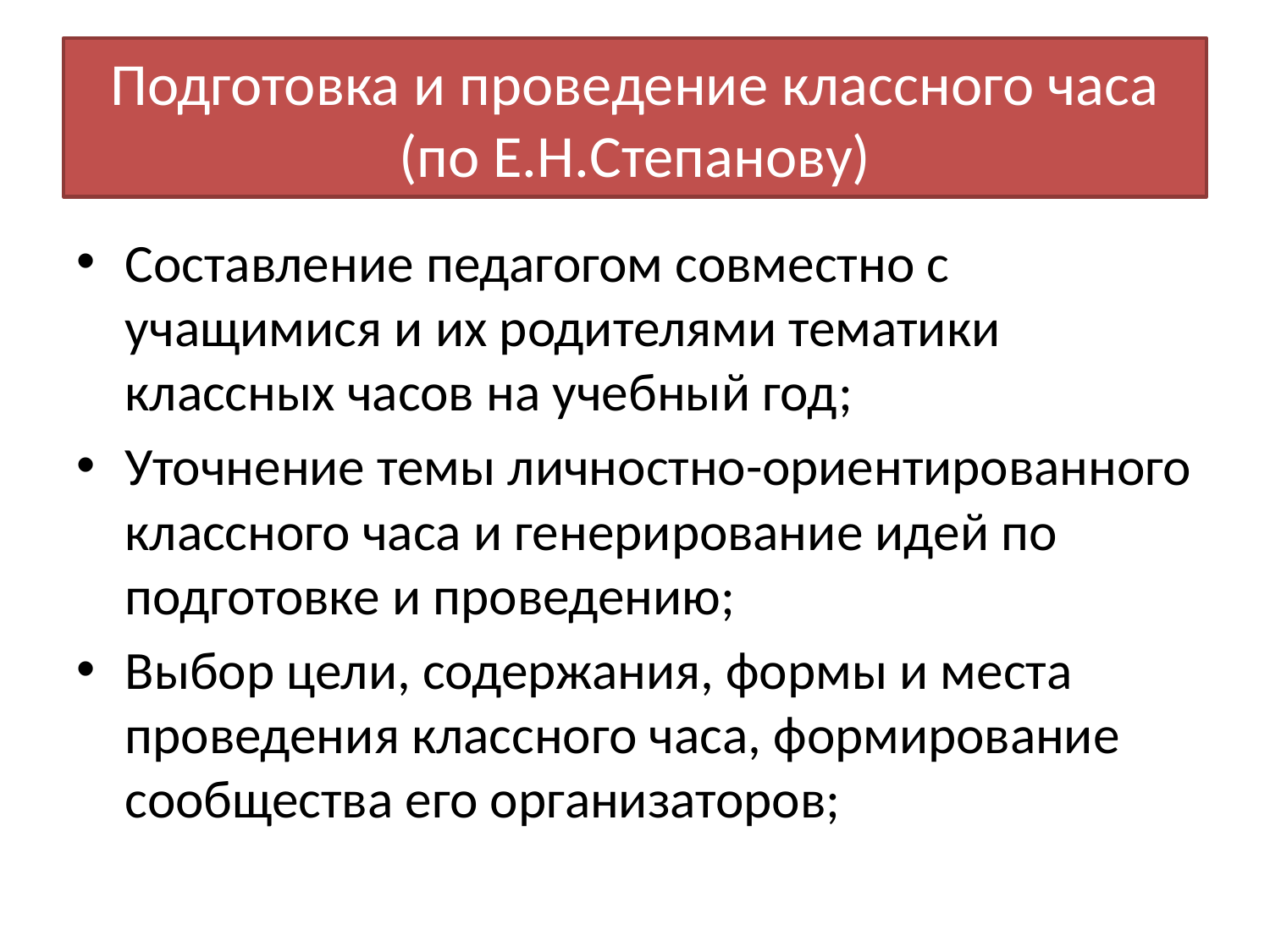

# Подготовка и проведение классного часа (по Е.Н.Степанову)
Составление педагогом совместно с учащимися и их родителями тематики классных часов на учебный год;
Уточнение темы личностно-ориентированного классного часа и генерирование идей по подготовке и проведению;
Выбор цели, содержания, формы и места проведения классного часа, формирование сообщества его организаторов;